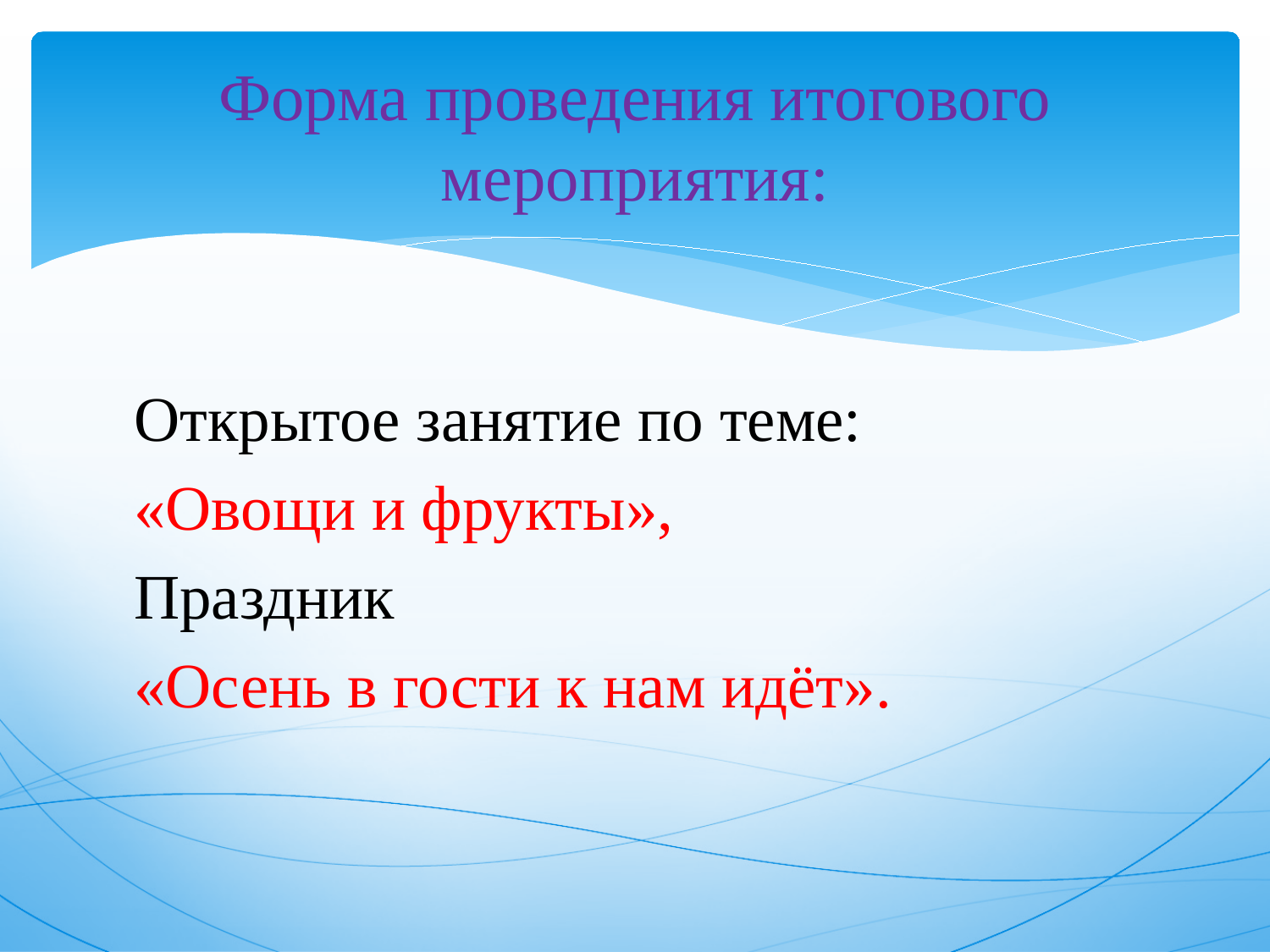

# Форма проведения итогового мероприятия:
Открытое занятие по теме:
«Овощи и фрукты»,
Праздник
«Осень в гости к нам идёт».